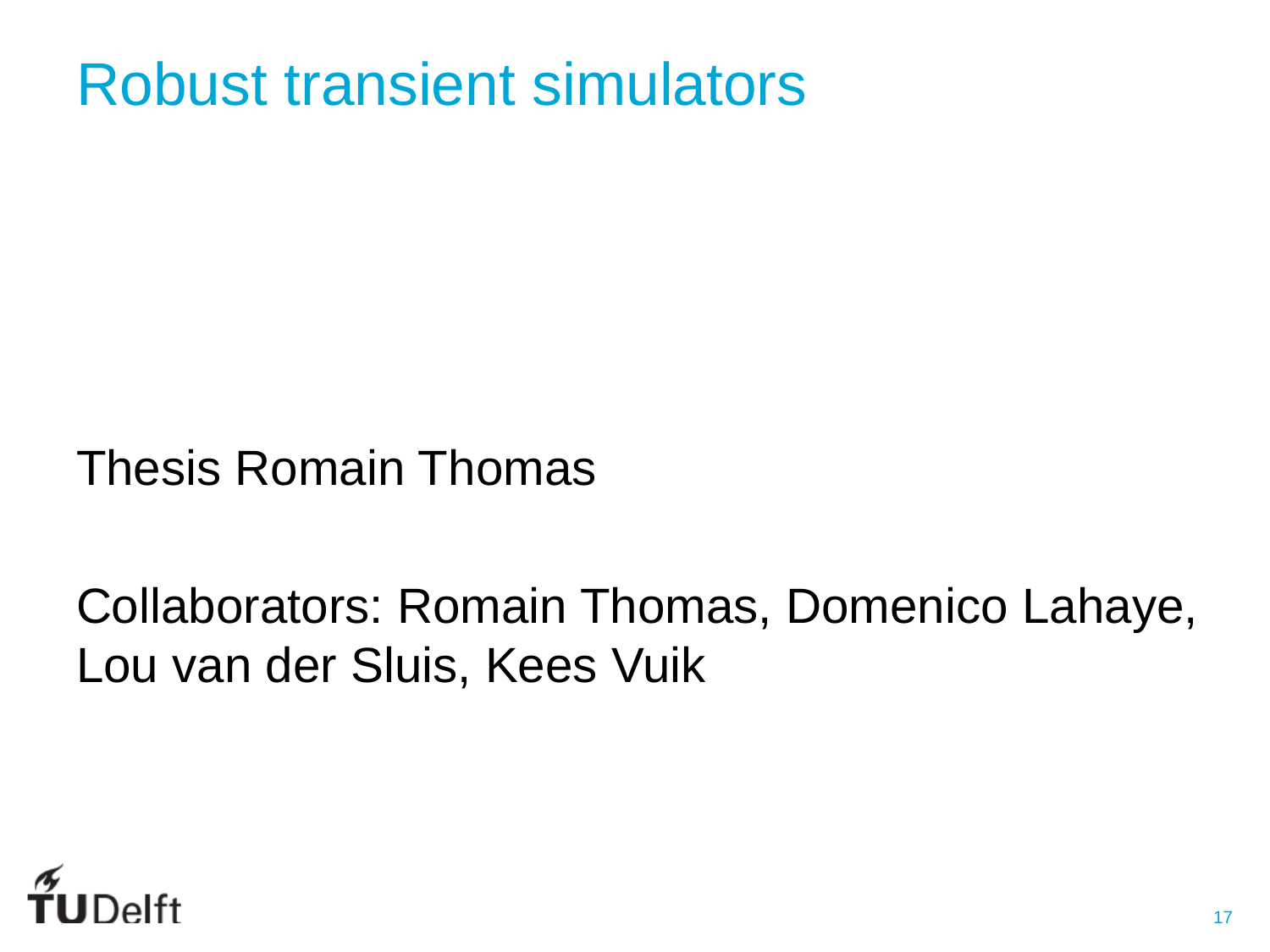

# Robust transient simulators

Thesis Romain Thomas

Collaborators: Romain Thomas, Domenico Lahaye, Lou van der Sluis, Kees Vuik